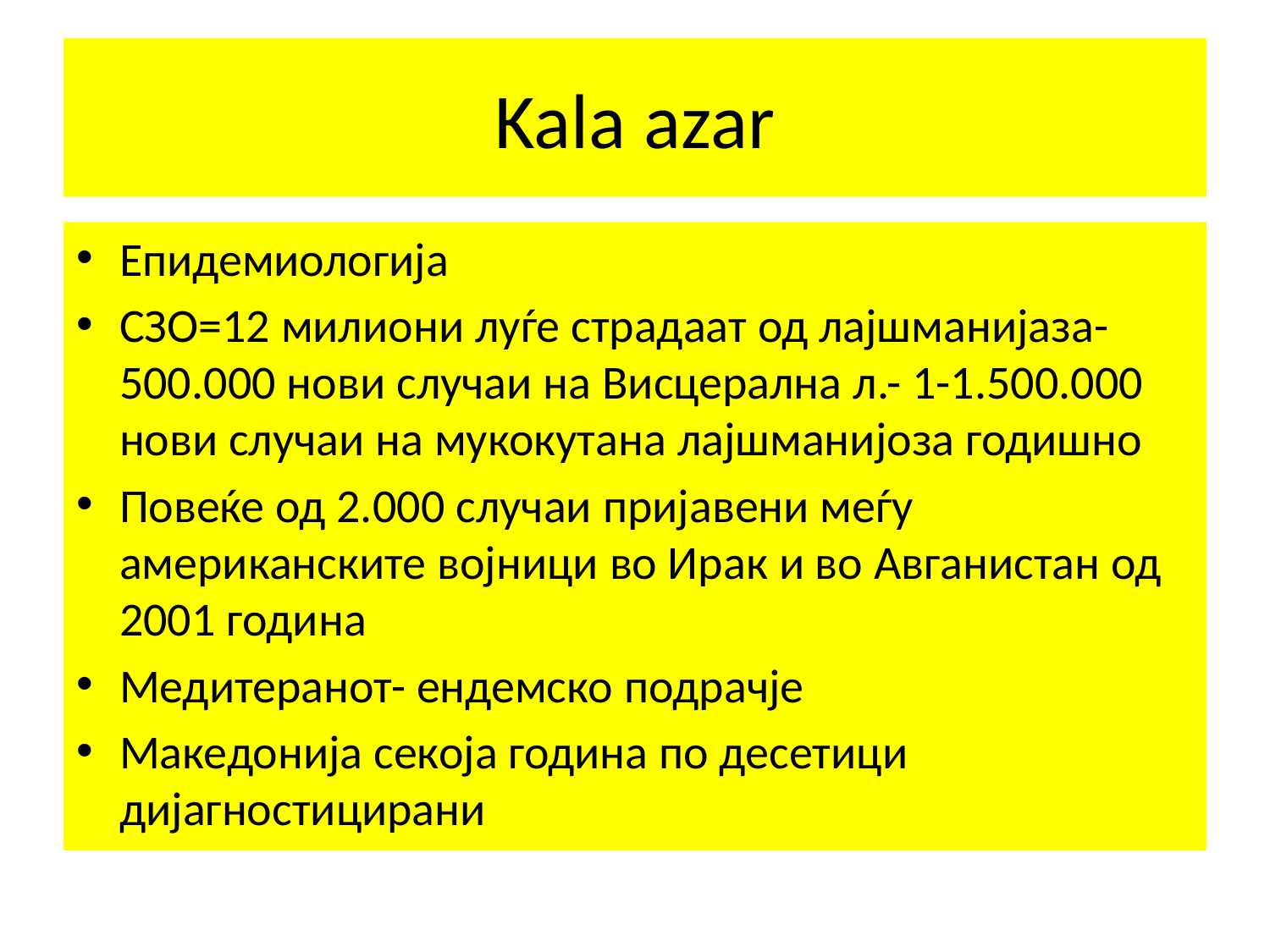

# Kala azar
Епидемиологија
СЗО=12 милиони луѓе страдаат од лајшманијаза- 500.000 нови случаи на Висцерална л.- 1-1.500.000 нови случаи на мукокутана лајшманијоза годишно
Повеќе од 2.000 случаи пријавени меѓу американските војници во Ирак и во Авганистан од 2001 година
Медитеранот- ендемско подрачје
Македонија секоја година по десетици дијагностицирани